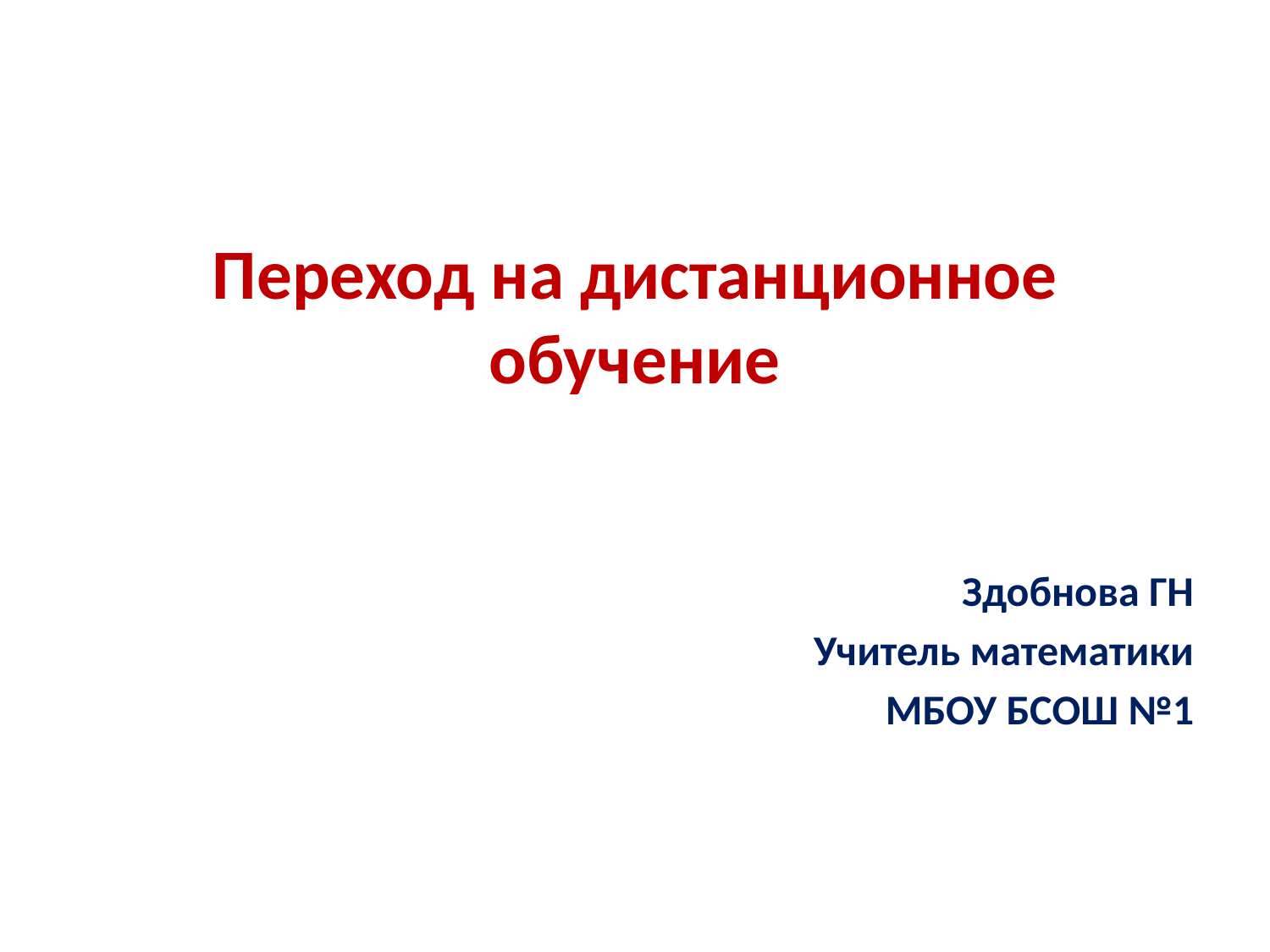

#
Переход на дистанционное обучение

Здобнова ГН
Учитель математики
МБОУ БСОШ №1